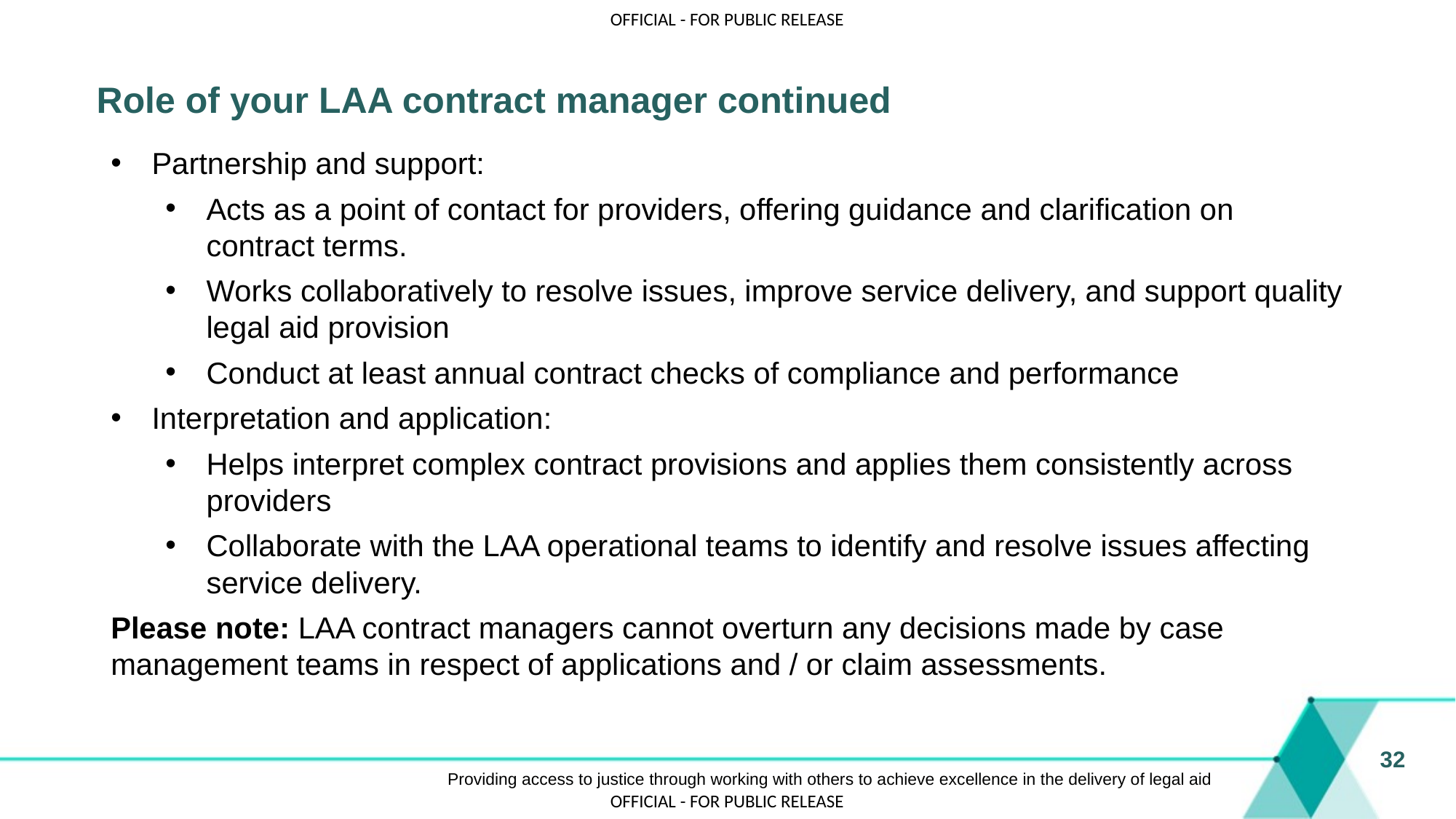

# Role of your LAA contract manager continued
Partnership and support:
Acts as a point of contact for providers, offering guidance and clarification on contract terms.
Works collaboratively to resolve issues, improve service delivery, and support quality legal aid provision
Conduct at least annual contract checks of compliance and performance
Interpretation and application:
Helps interpret complex contract provisions and applies them consistently across providers
Collaborate with the LAA operational teams to identify and resolve issues affecting service delivery.
Please note: LAA contract managers cannot overturn any decisions made by case management teams in respect of applications and / or claim assessments.
32
Providing access to justice through working with others to achieve excellence in the delivery of legal aid